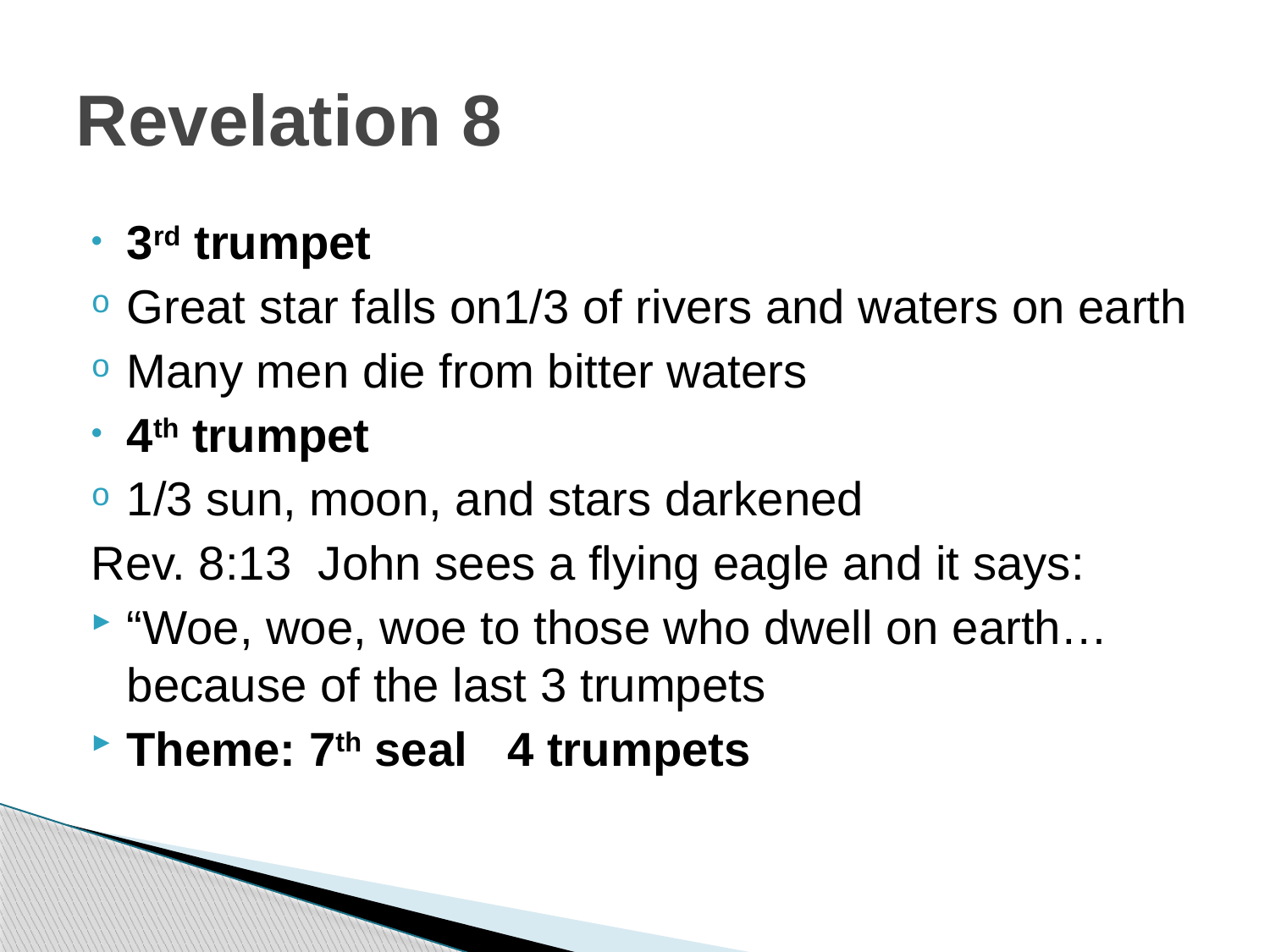

# Revelation 8
3rd trumpet
Great star falls on1/3 of rivers and waters on earth
Many men die from bitter waters
4th trumpet
1/3 sun, moon, and stars darkened
Rev. 8:13  John sees a flying eagle and it says:
“Woe, woe, woe to those who dwell on earth…because of the last 3 trumpets
Theme: 7th seal   4 trumpets